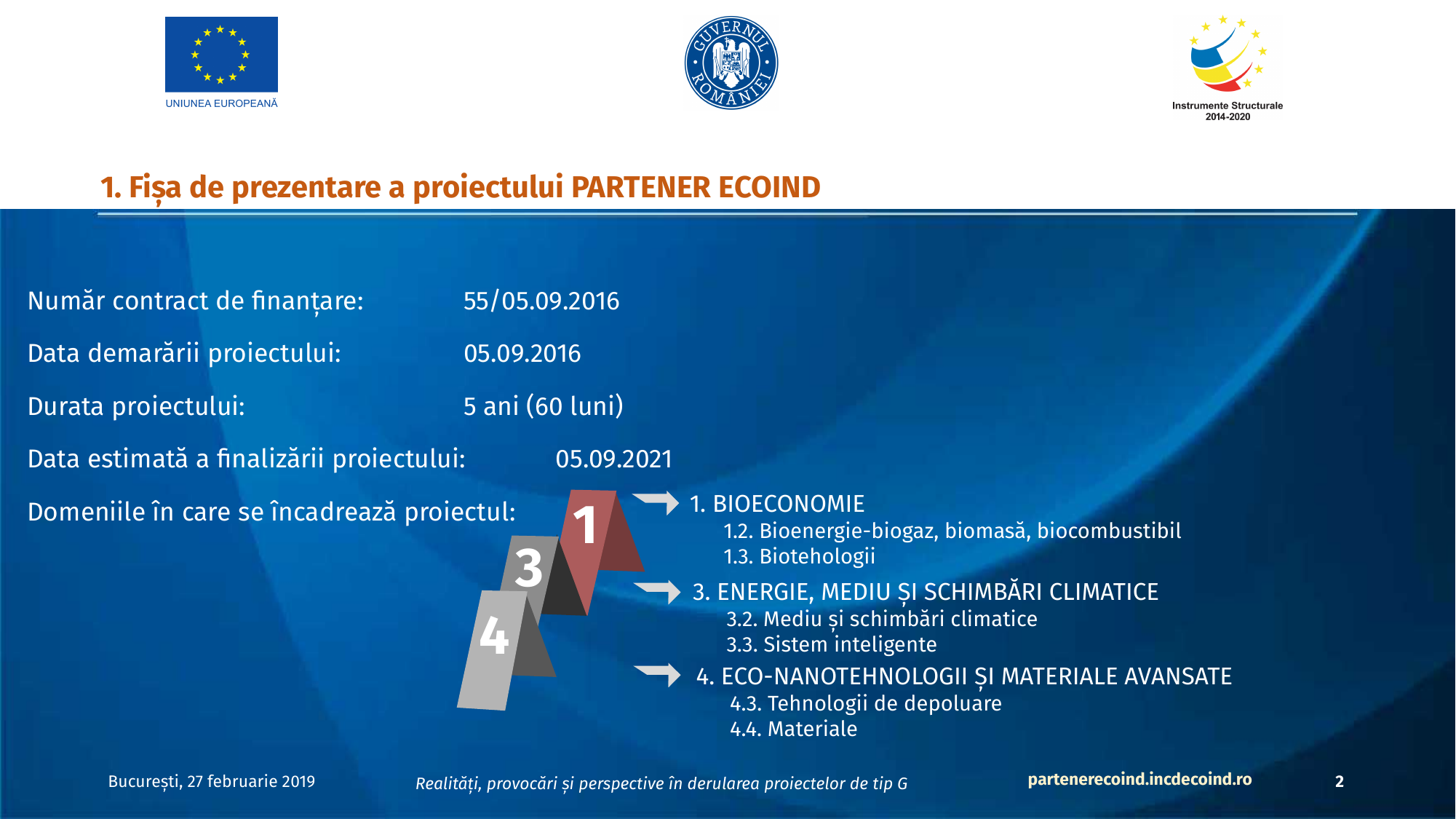

1. Fișa de prezentare a proiectului PARTENER ECOIND
Număr contract de finanțare:              	55/05.09.2016

Data demarării proiectului:                 	05.09.2016

Durata proiectului:                              	5 ani (60 luni)

Data estimată a finalizării proiectului:             05.09.2021

Domeniile în care se încadrează proiectul:
1. BIOECONOMIE
      1.2. Bioenergie-biogaz, biomasă, biocombustibil
      1.3. Biotehologii
1

3

3. ENERGIE, MEDIU ȘI SCHIMBĂRI CLIMATICE
      3.2. Mediu și schimbări climatice
      3.3. Sistem inteligente

4

4. ECO-NANOTEHNOLOGII ȘI MATERIALE AVANSATE
      4.3. Tehnologii de depoluare
      4.4. Materiale

partenerecoind.incdecoind.ro
București, 27 februarie 2019
2
Realități, provocări și perspective în derularea proiectelor de tip G
2